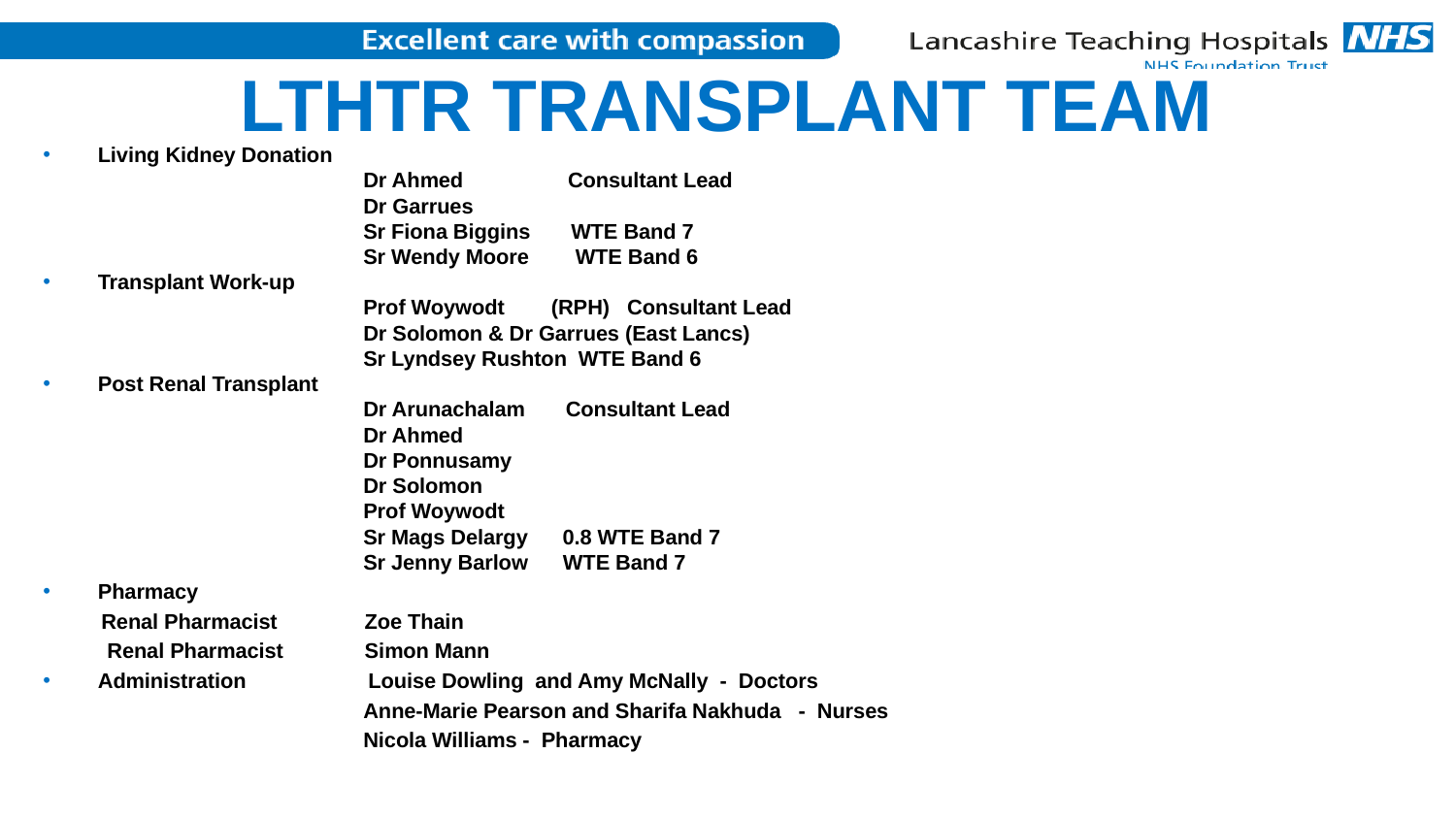

# LTHTR TRANSPLANT TEAM
Living Kidney Donation
                                                       Dr Ahmed                  Consultant Lead
                                                       Dr Garrues
                                                       Sr Fiona Biggins       WTE Band 7
                                                       Sr Wendy Moore        WTE Band 6
Transplant Work-up
                                                       Prof Woywodt        (RPH)   Consultant Lead
                                                       Dr Solomon & Dr Garrues (East Lancs)
                                                       Sr Lyndsey Rushton  WTE Band 6
Post Renal Transplant
                                                       Dr Arunachalam       Consultant Lead
                                                       Dr Ahmed
                                                       Dr Ponnusamy
                                                       Dr Solomon
                                                       Prof Woywodt
                                                       Sr Mags Delargy      0.8 WTE Band 7
                                                       Sr Jenny Barlow      WTE Band 7
Pharmacy
          Renal Pharmacist               Zoe Thain
           Renal Pharmacist              Simon Mann
Administration                     Louise Dowling  and Amy McNally  -  Doctors
                                                       Anne-Marie Pearson and Sharifa Nakhuda   -  Nurses
                                                       Nicola Williams -  Pharmacy